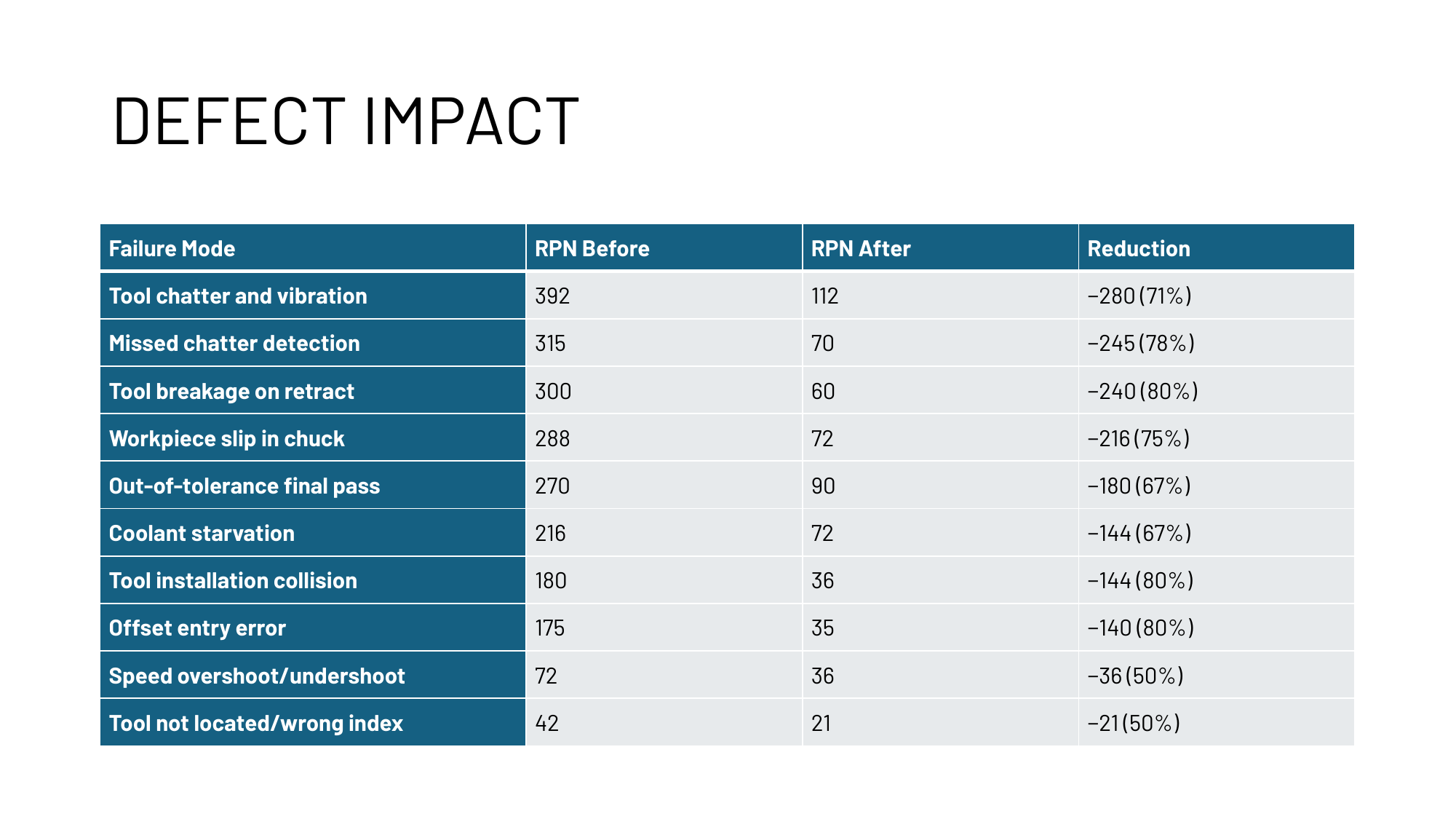

# DEFECT IMPACT
| Failure Mode | RPN Before | RPN After | Reduction |
| --- | --- | --- | --- |
| Tool chatter and vibration | 392 | 112 | −280 (71%) |
| Missed chatter detection | 315 | 70 | −245 (78%) |
| Tool breakage on retract | 300 | 60 | −240 (80%) |
| Workpiece slip in chuck | 288 | 72 | −216 (75%) |
| Out-of-tolerance final pass | 270 | 90 | −180 (67%) |
| Coolant starvation | 216 | 72 | −144 (67%) |
| Tool installation collision | 180 | 36 | −144 (80%) |
| Offset entry error | 175 | 35 | −140 (80%) |
| Speed overshoot/undershoot | 72 | 36 | −36 (50%) |
| Tool not located/wrong index | 42 | 21 | −21 (50%) |